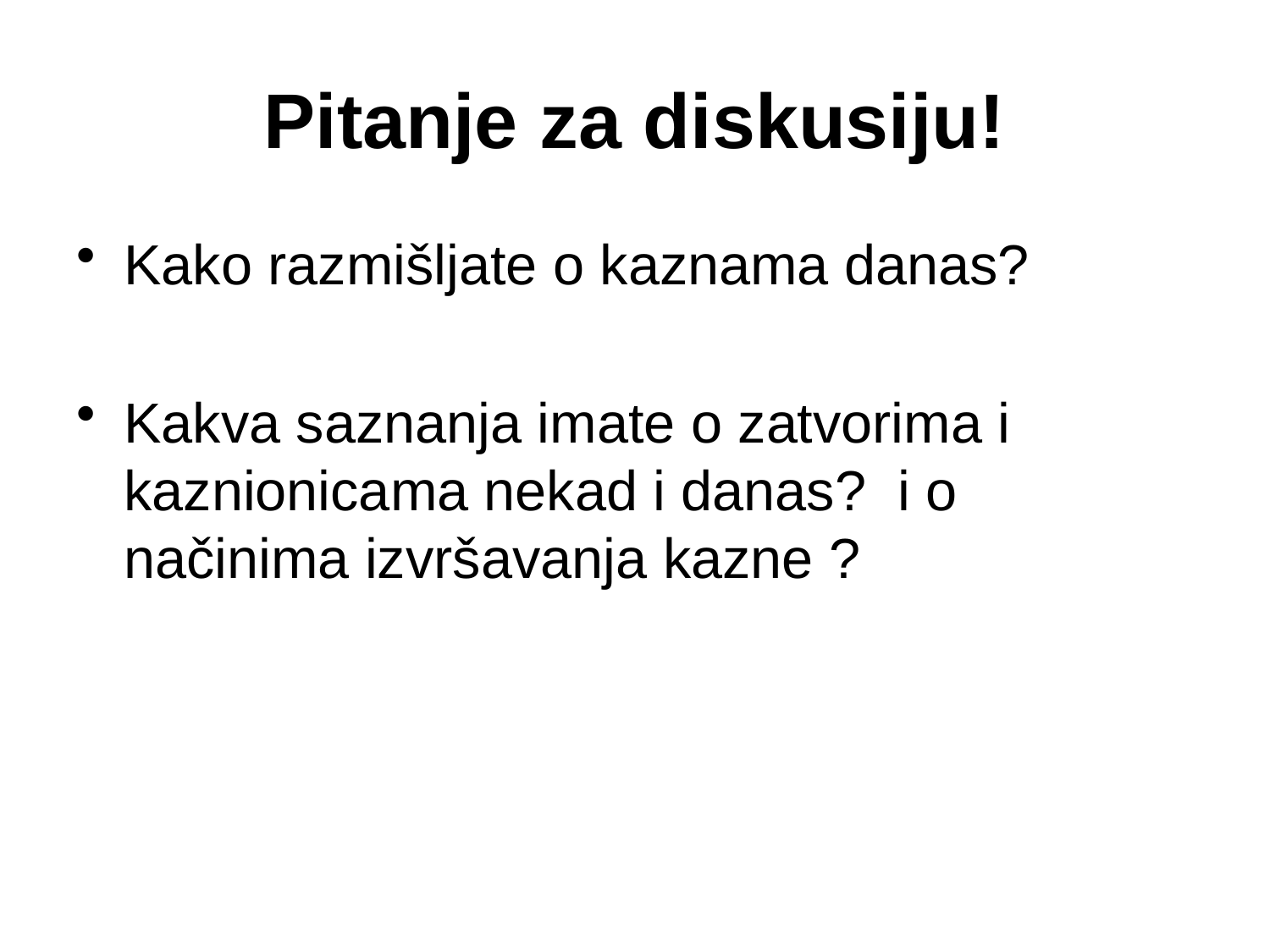

# Pitanje za diskusiju!
Kako razmišljate o kaznama danas?

Kakva saznanja imate o zatvorima i kaznionicama nekad i danas?  i o načinima izvršavanja kazne ?